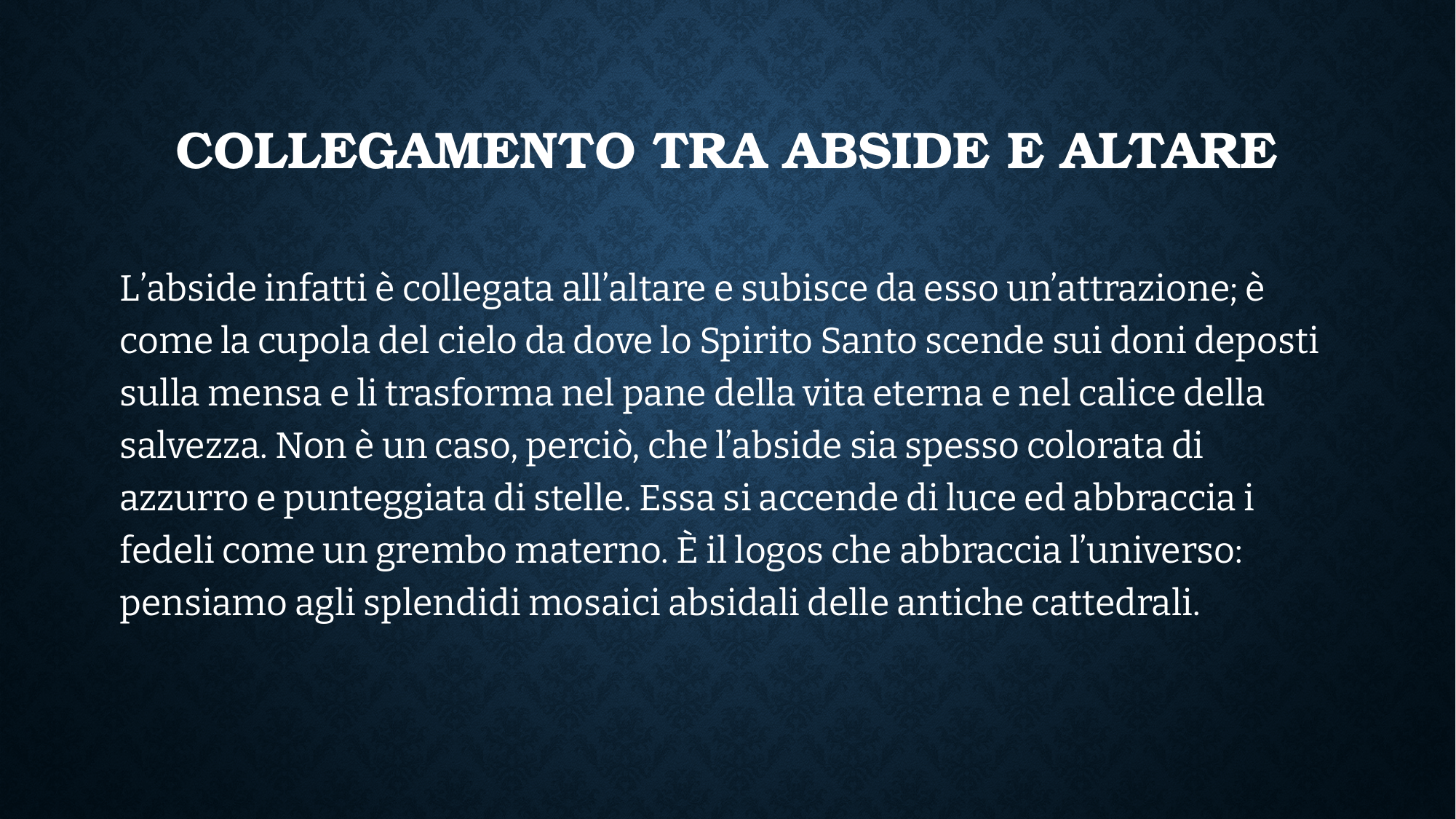

# Collegamento tra abside e altare
L’abside infatti è collegata all’altare e subisce da esso un’attrazione; è come la cupola del cielo da dove lo Spirito Santo scende sui doni deposti sulla mensa e li trasforma nel pane della vita eterna e nel calice della salvezza. Non è un caso, perciò, che l’abside sia spesso colorata di azzurro e punteggiata di stelle. Essa si accende di luce ed abbraccia i fedeli come un grembo materno. È il logos che abbraccia l’universo: pensiamo agli splendidi mosaici absidali delle antiche cattedrali.